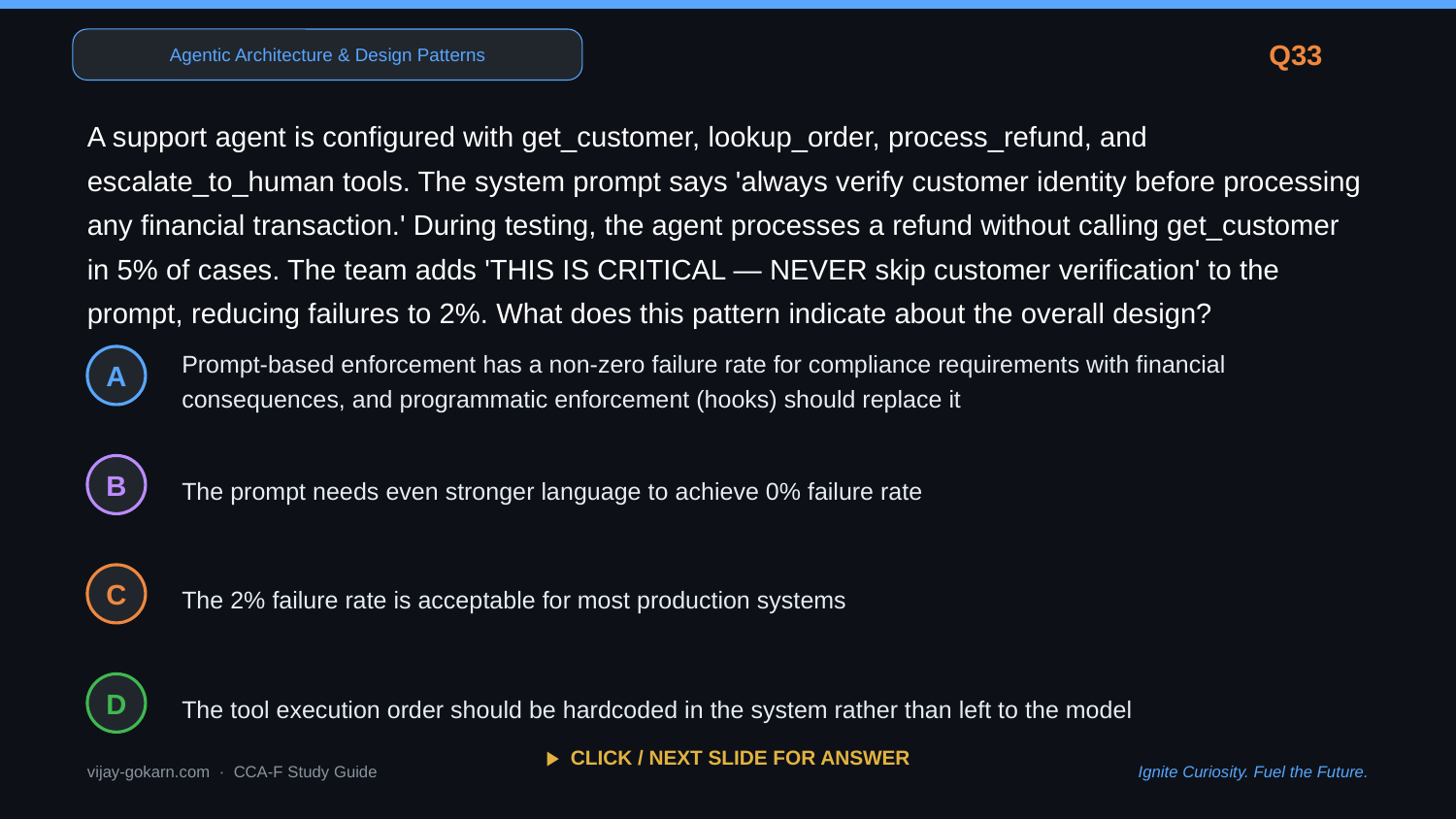

Agentic Architecture & Design Patterns
Q33
A support agent is configured with get_customer, lookup_order, process_refund, and escalate_to_human tools. The system prompt says 'always verify customer identity before processing any financial transaction.' During testing, the agent processes a refund without calling get_customer in 5% of cases. The team adds 'THIS IS CRITICAL — NEVER skip customer verification' to the prompt, reducing failures to 2%. What does this pattern indicate about the overall design?
Prompt-based enforcement has a non-zero failure rate for compliance requirements with financial consequences, and programmatic enforcement (hooks) should replace it

A
The prompt needs even stronger language to achieve 0% failure rate

B
The 2% failure rate is acceptable for most production systems

C
The tool execution order should be hardcoded in the system rather than left to the model

D
▶  CLICK / NEXT SLIDE FOR ANSWER
vijay-gokarn.com  ·  CCA-F Study Guide
Ignite Curiosity. Fuel the Future.